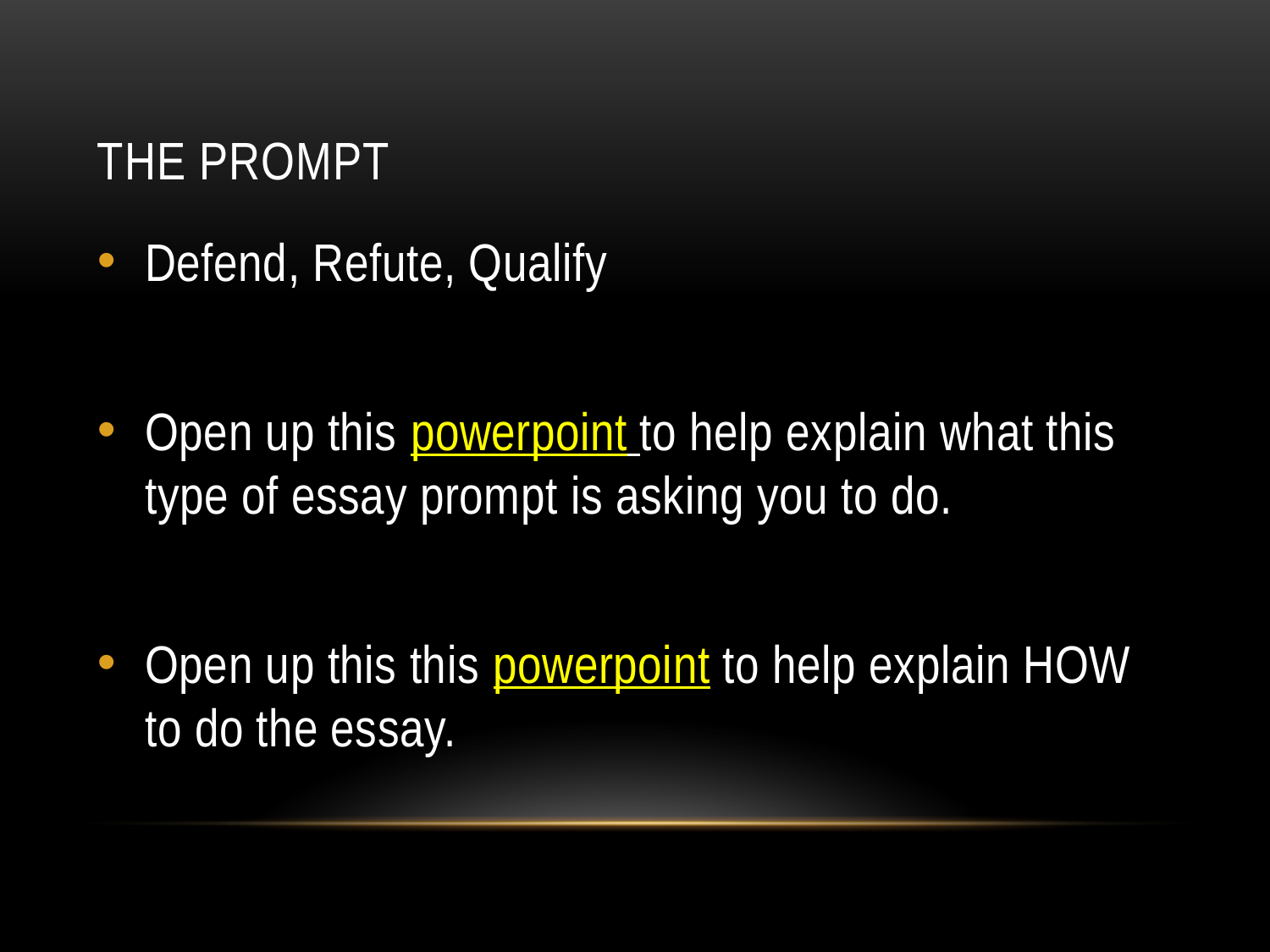

# The Prompt
Defend, Refute, Qualify

Open up this powerpoint to help explain what this type of essay prompt is asking you to do.

Open up this this powerpoint to help explain HOW to do the essay.